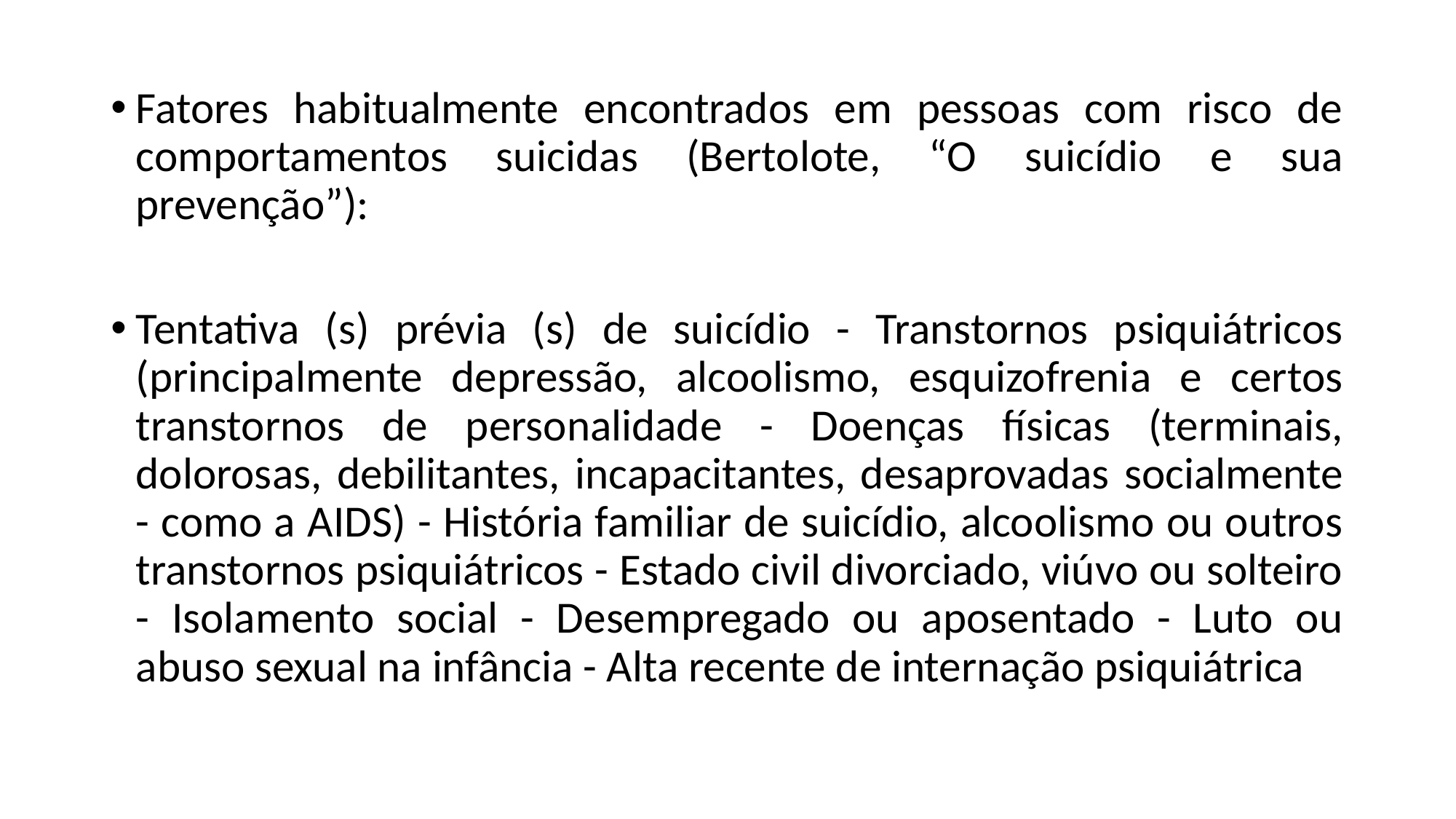

Fatores habitualmente encontrados em pessoas com risco de comportamentos suicidas (Bertolote, “O suicídio e sua prevenção”):

Tentativa (s) prévia (s) de suicídio - Transtornos psiquiátricos (principalmente depressão, alcoolismo, esquizofrenia e certos transtornos de personalidade - Doenças físicas (terminais, dolorosas, debilitantes, incapacitantes, desaprovadas socialmente - como a AIDS) - História familiar de suicídio, alcoolismo ou outros transtornos psiquiátricos - Estado civil divorciado, viúvo ou solteiro - Isolamento social - Desempregado ou aposentado - Luto ou abuso sexual na infância - Alta recente de internação psiquiátrica